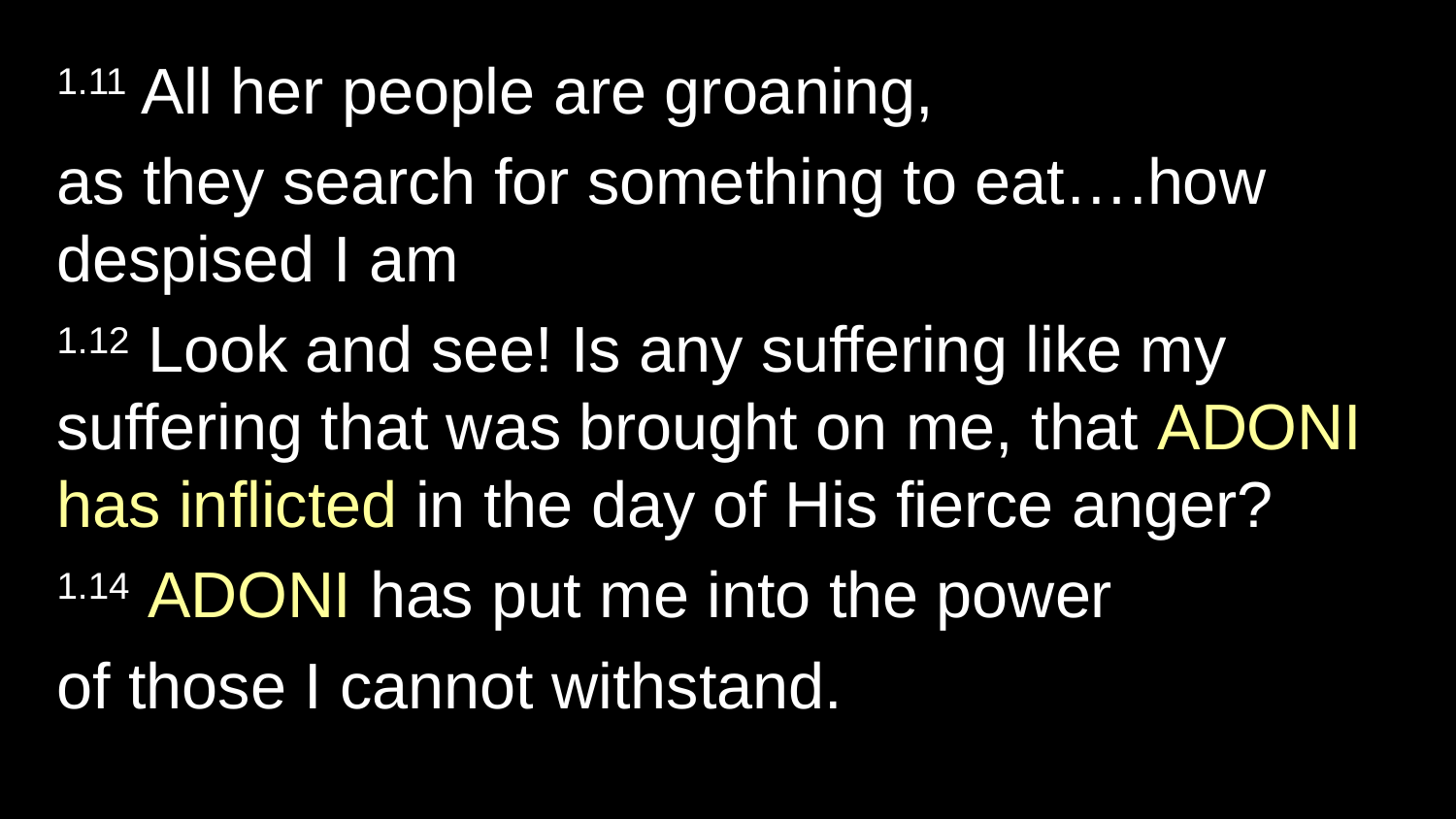

1.11 All her people are groaning,
as they search for something to eat….how despised I am
1.12 Look and see! Is any suffering like my suffering that was brought on me, that Adoni has inflicted in the day of His fierce anger?
1.14 Adoni has put me into the power
of those I cannot withstand.